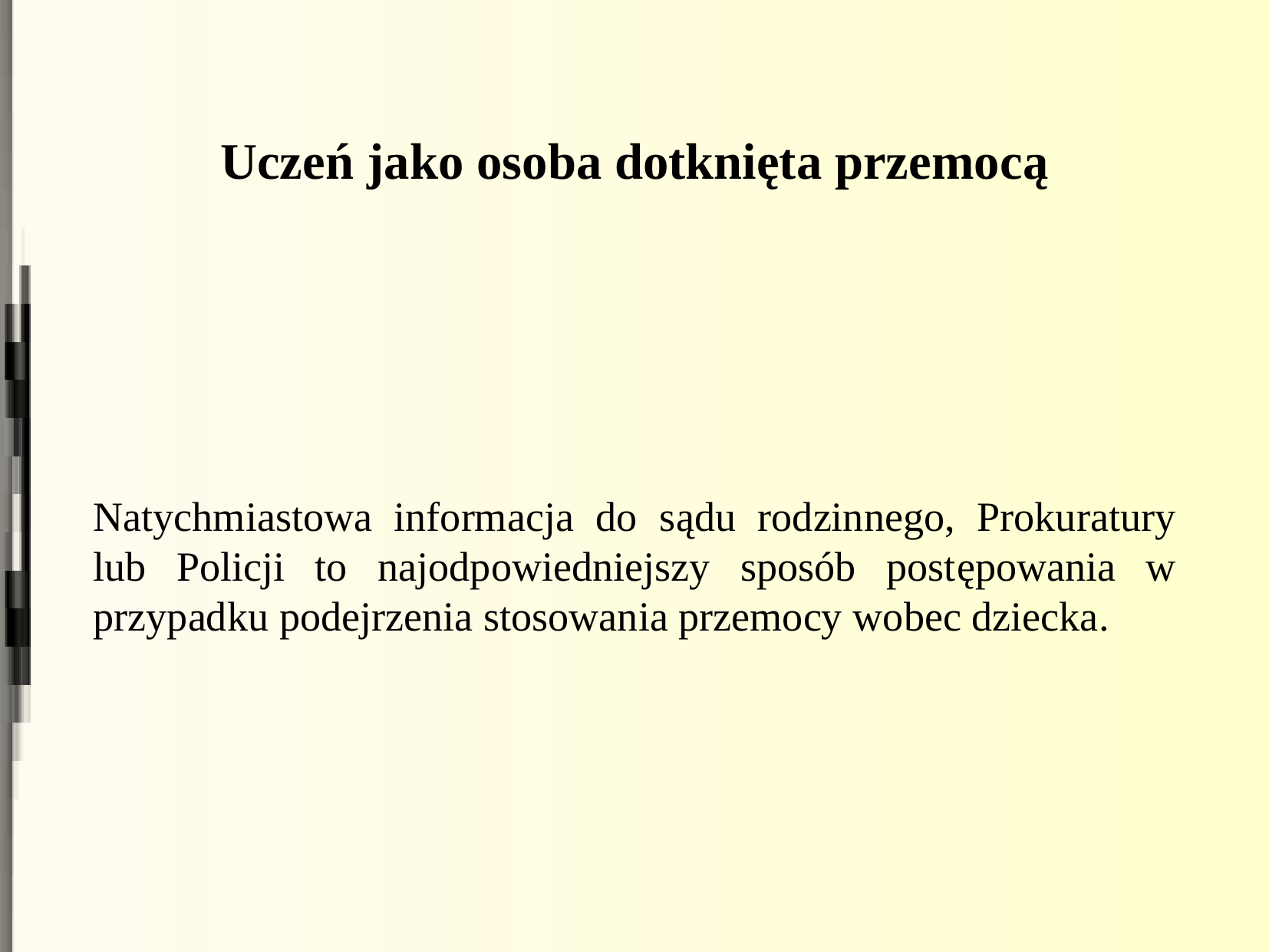

Uczeń jako osoba dotknięta przemocą
Natychmiastowa informacja do sądu rodzinnego, Prokuratury lub Policji to najodpowiedniejszy sposób postępowania w przypadku podejrzenia stosowania przemocy wobec dziecka.